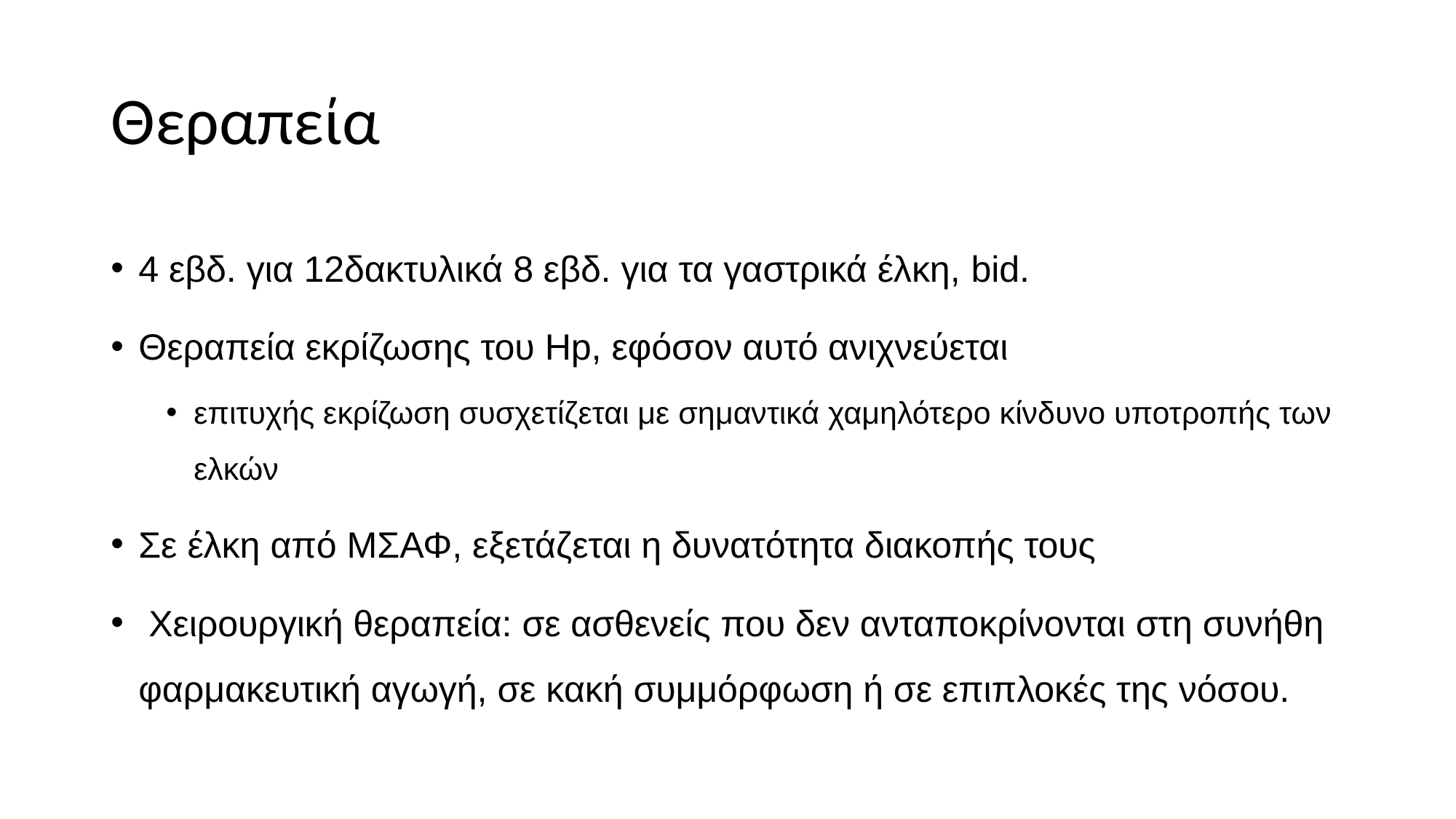

# Θεραπεία
4 εβδ. για 12δακτυλικά 8 εβδ. για τα γαστρικά έλκη, bid.
Θεραπεία εκρίζωσης του Hp, εφόσον αυτό ανιχνεύεται
επιτυχής εκρίζωση συσχετίζεται με σημαντικά χαμηλότερο κίνδυνο υποτροπής των ελκών
Σε έλκη από ΜΣΑΦ, εξετάζεται η δυνατότητα διακοπής τους
 Χειρουργική θεραπεία: σε ασθενείς που δεν ανταποκρίνονται στη συνήθη φαρμακευτική αγωγή, σε κακή συμμόρφωση ή σε επιπλοκές της νόσου.